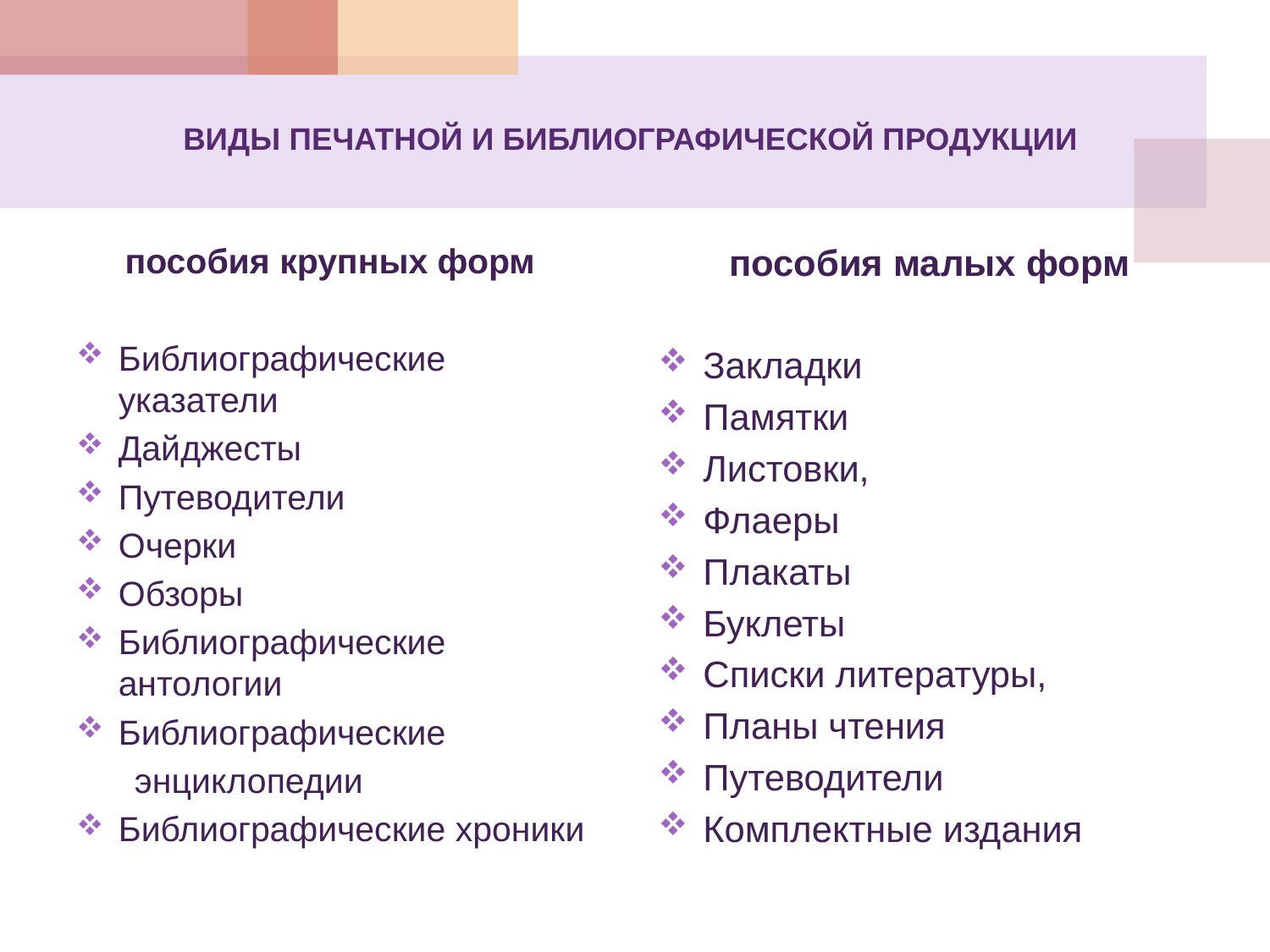

# ВИДЫ ПЕЧАТНОЙ И БИБЛИОГРАФИЧЕСКОЙ ПРОДУКЦИИ
     пособия крупных форм

Библиографические указатели
Дайджесты
Путеводители
Очерки
Обзоры
Библиографические антологии
Библиографические
      энциклопедии
Библиографические хроники

       пособия малых форм

Закладки
Памятки
Листовки,
Флаеры
Плакаты
Буклеты
Списки литературы,
Планы чтения
Путеводители
Комплектные издания